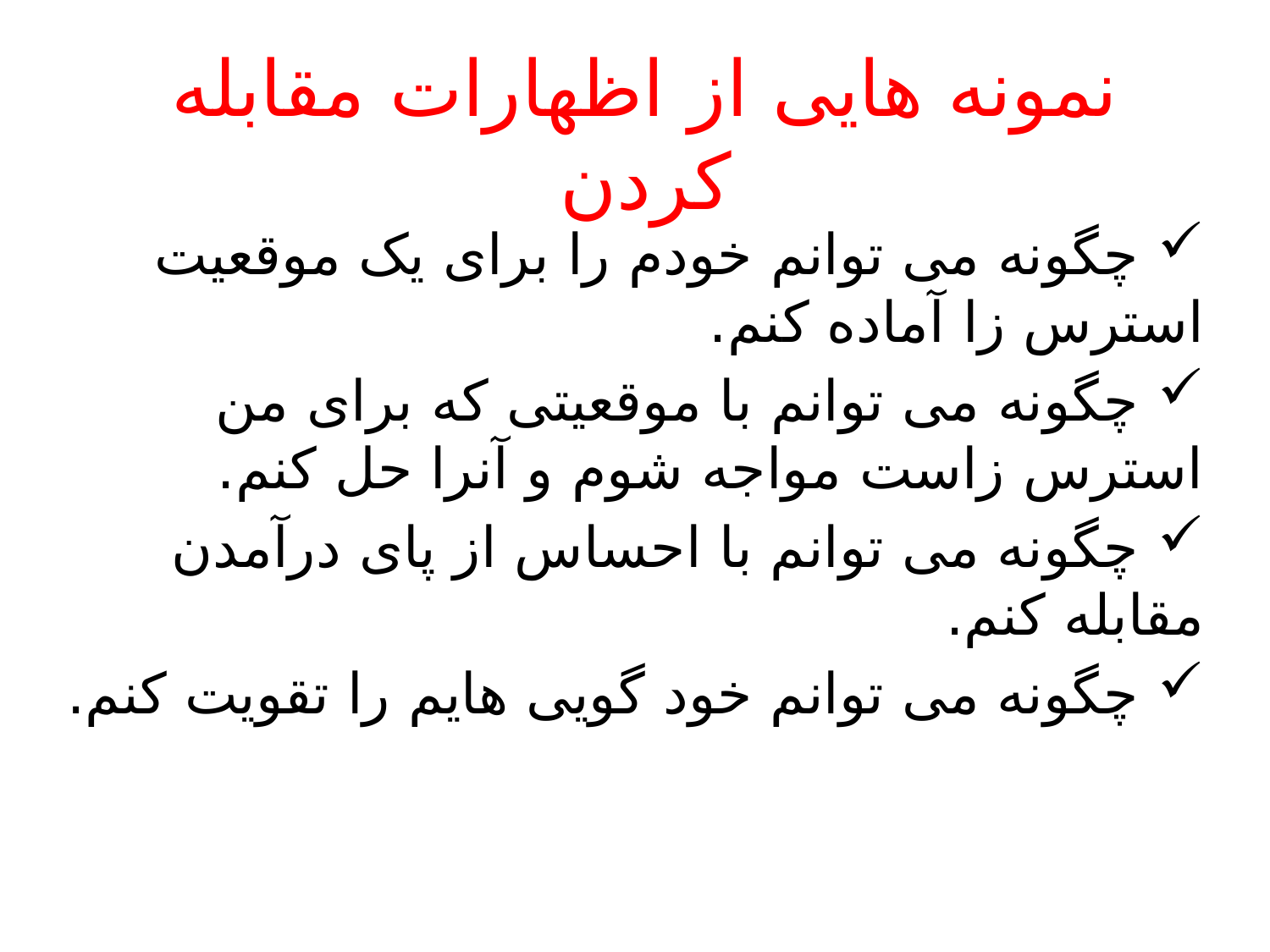

# نمونه هایی از اظهارات مقابله کردن
 چگونه می توانم خودم را برای یک موقعیت استرس زا آماده کنم.
 چگونه می توانم با موقعیتی که برای من استرس زاست مواجه شوم و آنرا حل کنم.
 چگونه می توانم با احساس از پای درآمدن مقابله کنم.
 چگونه می توانم خود گویی هایم را تقویت کنم.